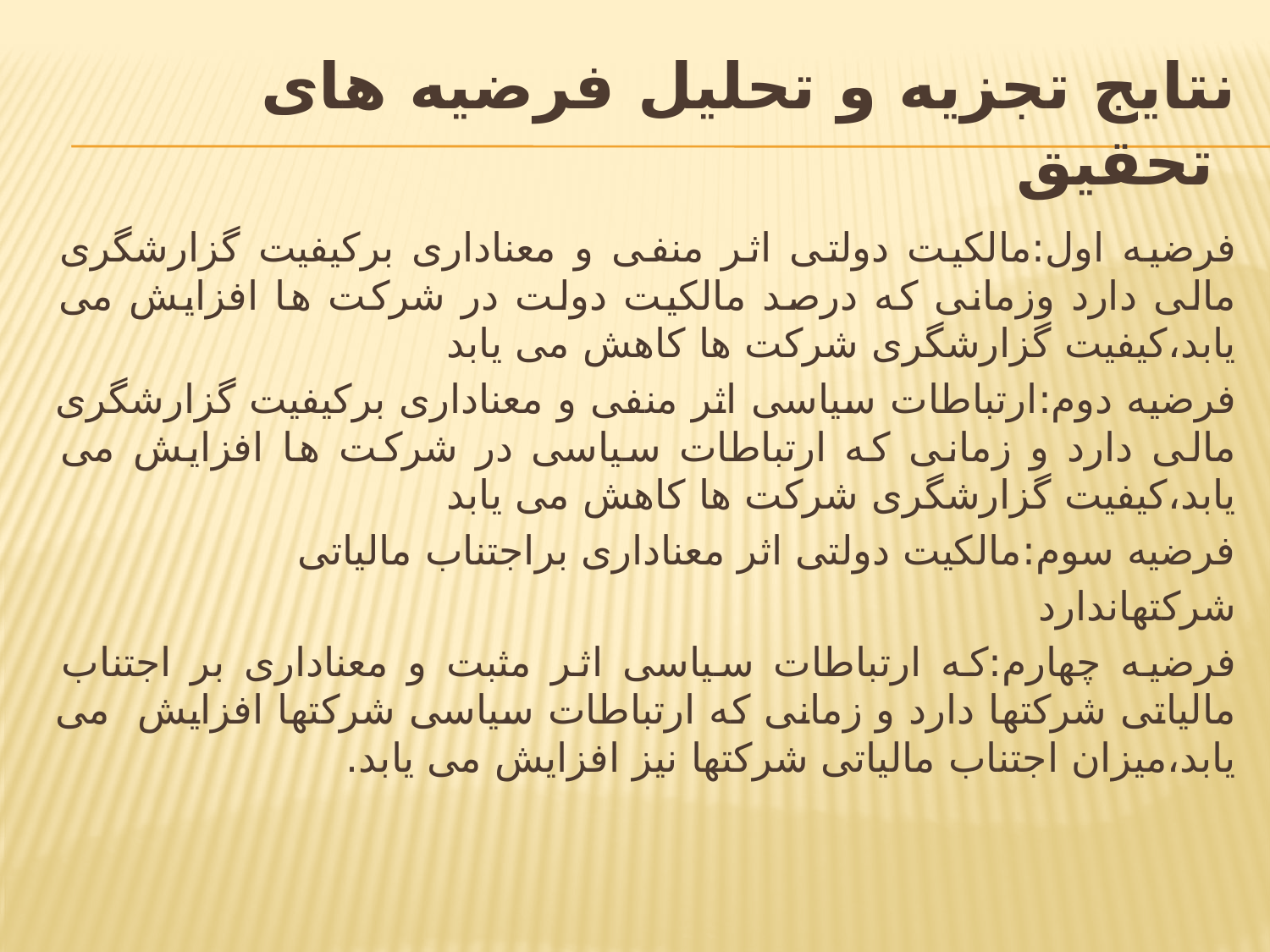

# نتایج تجزیه و تحلیل فرضیه های تحقیق
فرضیه اول:مالکیت دولتی اثر منفی و معناداری برکیفیت گزارشگری مالی دارد وزمانی که درصد مالکیت دولت در شرکت ها افزایش می یابد،کیفیت گزارشگری شرکت ها کاهش می یابد
فرضیه دوم:ارتباطات سیاسی اثر منفی و معناداری برکیفیت گزارشگری مالی دارد و زمانی که ارتباطات سیاسی در شرکت ها افزایش می یابد،کیفیت گزارشگری شرکت ها کاهش می یابد
فرضیه سوم:مالکیت دولتی اثر معناداری براجتناب مالیاتی
شرکتهاندارد
فرضیه چهارم:که ارتباطات سیاسی اثر مثبت و معناداری بر اجتناب مالیاتی شرکتها دارد و زمانی که ارتباطات سیاسی شرکتها افزایش  می یابد،میزان اجتناب مالیاتی شرکتها نیز افزایش می یابد.